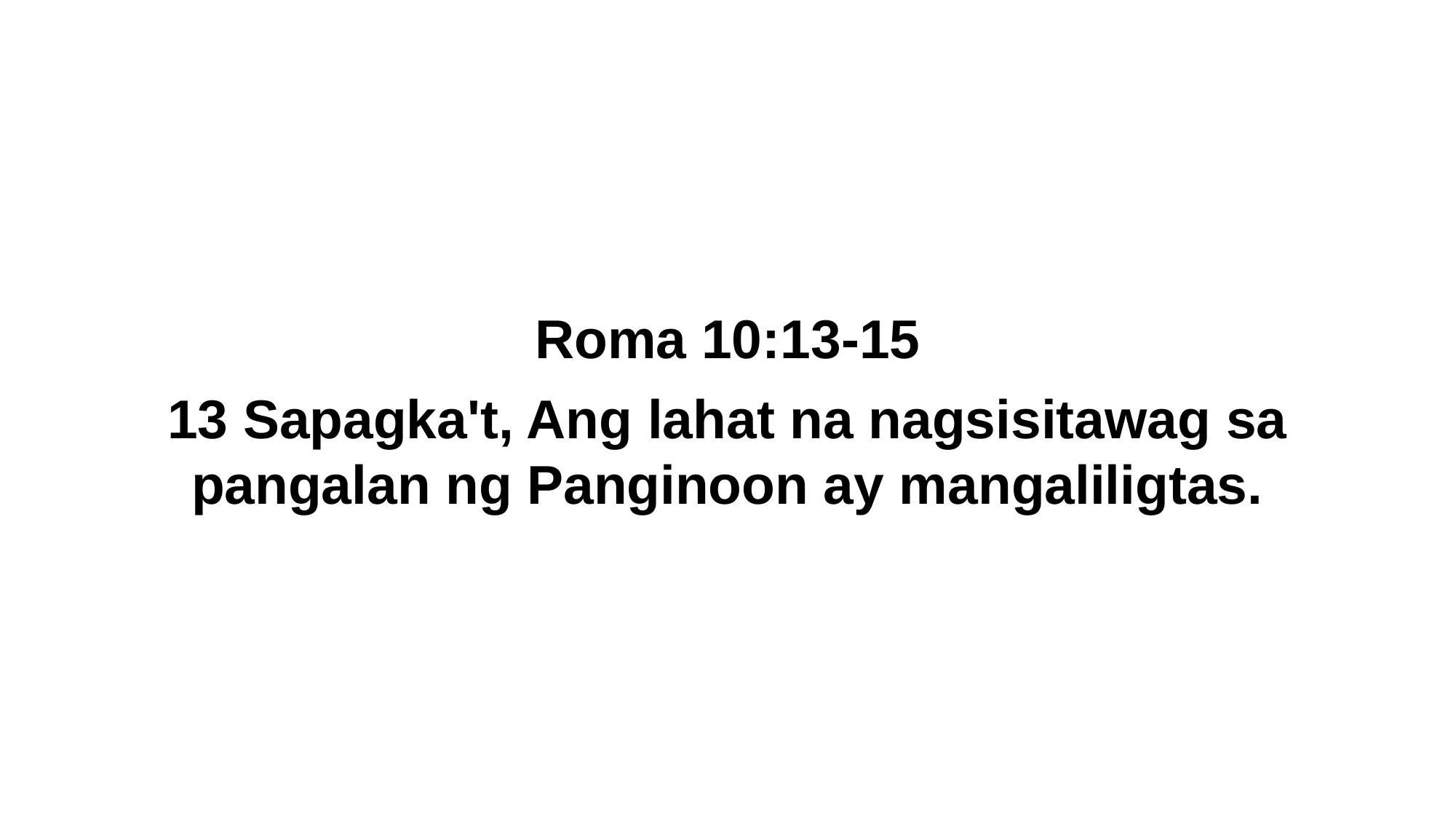

Roma 10:13-15
13 Sapagka't, Ang lahat na nagsisitawag sa pangalan ng Panginoon ay mangaliligtas.